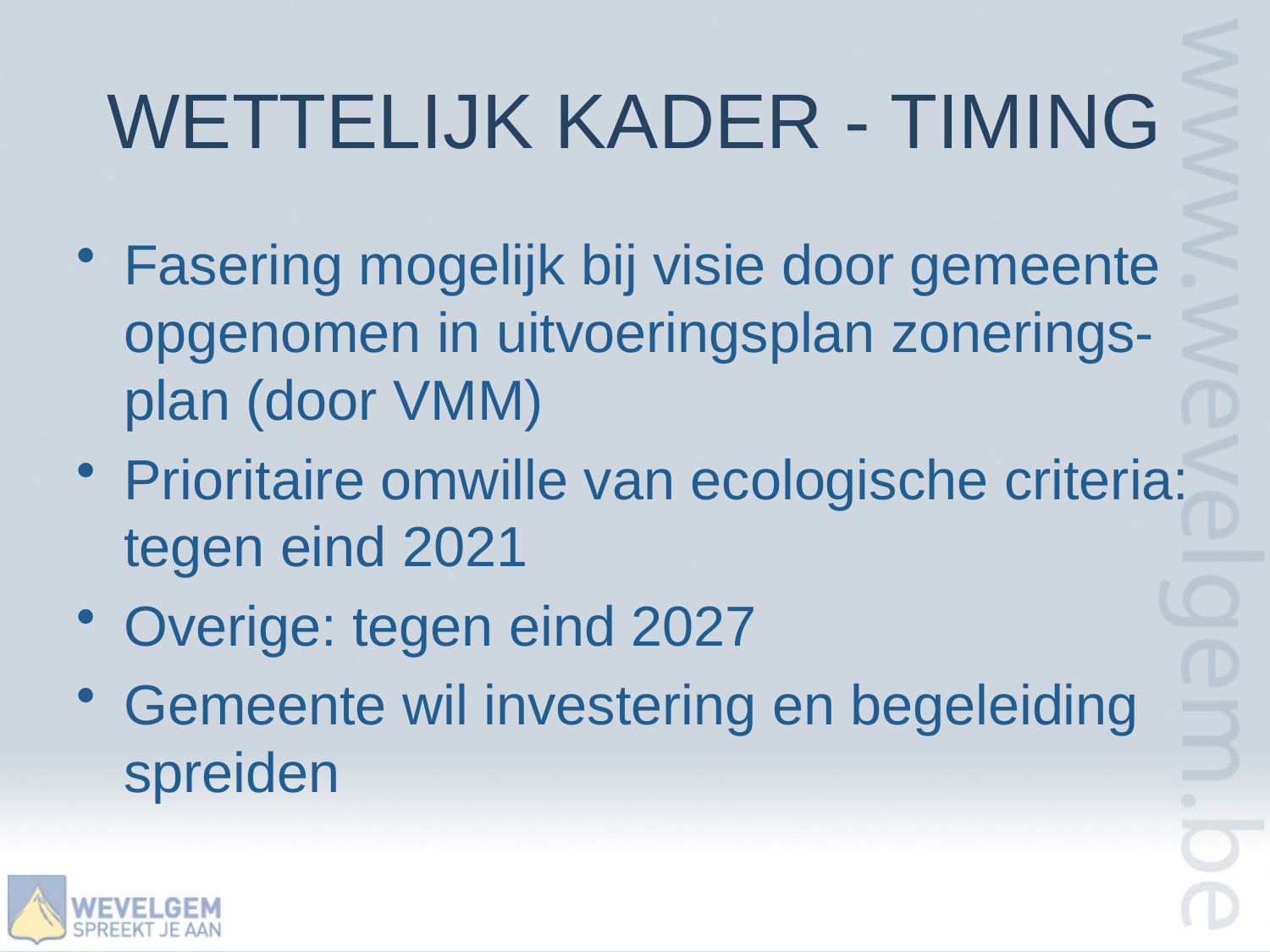

# WETTELIJK KADER - TIMING
Fasering mogelijk bij visie door gemeente opgenomen in uitvoeringsplan zonerings-plan (door VMM)
Prioritaire omwille van ecologische criteria: tegen eind 2021
Overige: tegen eind 2027
Gemeente wil investering en begeleiding spreiden